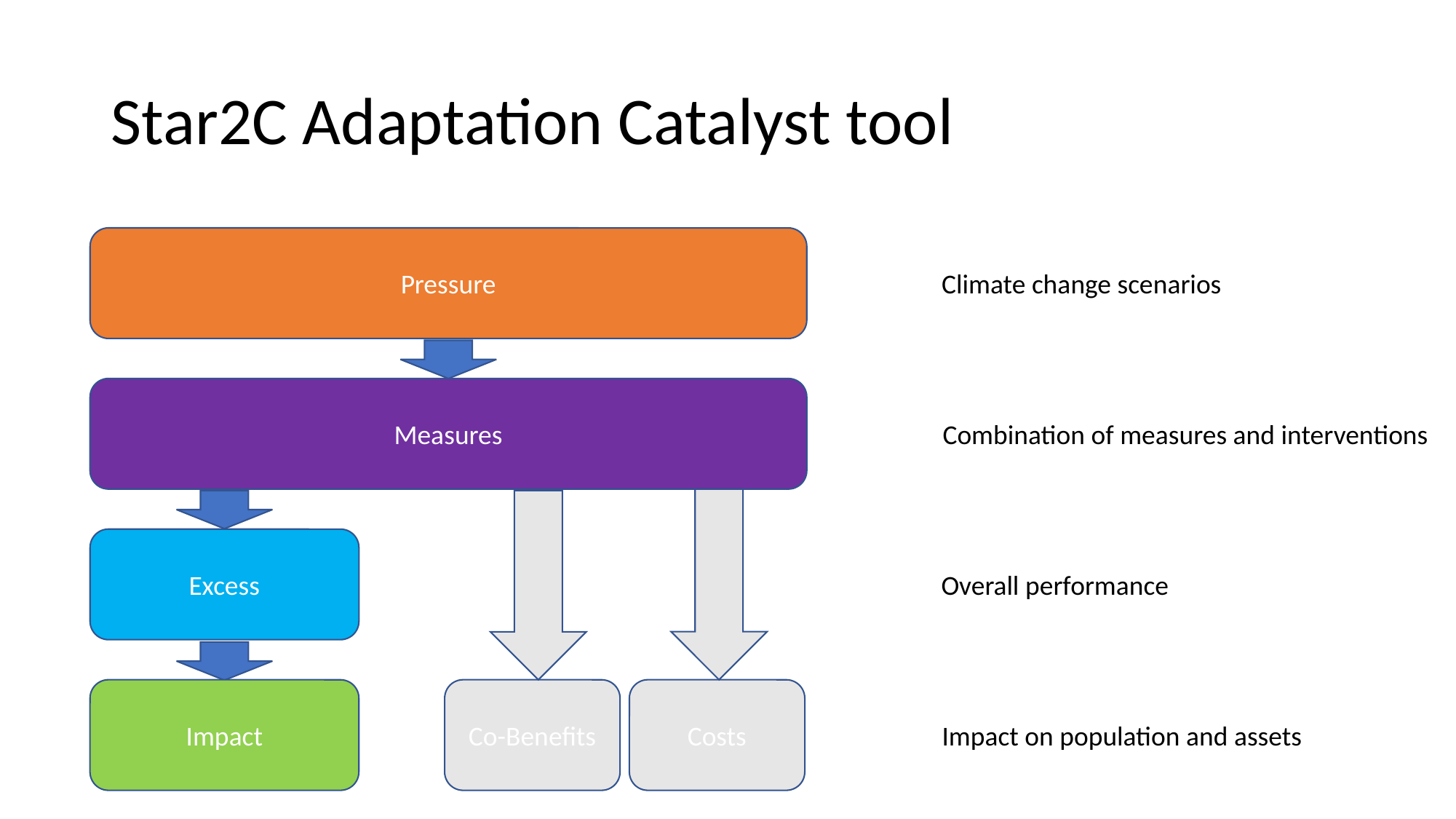

# Star2C Adaptation Catalyst tool
Pressure

Measures

Excess

Impact
Costs

Co-Benefits
Climate change scenarios
Combination of measures and interventions
Overall performance
Impact on population and assets